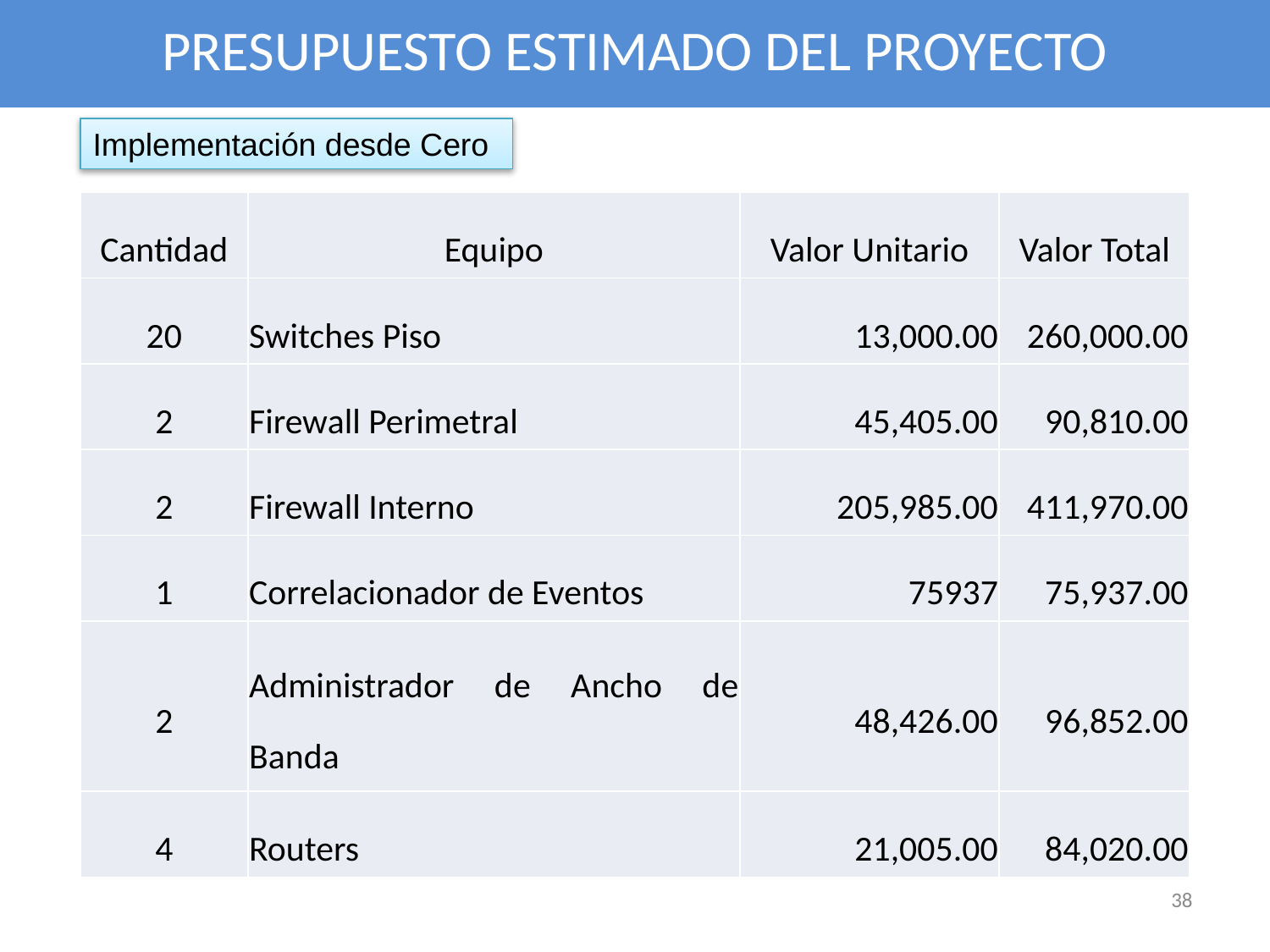

PRESUPUESTO ESTIMADO DEL PROYECTO
Implementación desde Cero
| Cantidad | Equipo | Valor Unitario | Valor Total |
| --- | --- | --- | --- |
| 20 | Switches Piso | 13,000.00 | 260,000.00 |
| 2 | Firewall Perimetral | 45,405.00 | 90,810.00 |
| 2 | Firewall Interno | 205,985.00 | 411,970.00 |
| 1 | Correlacionador de Eventos | 75937 | 75,937.00 |
| 2 | Administrador de Ancho de Banda | 48,426.00 | 96,852.00 |
| 4 | Routers | 21,005.00 | 84,020.00 |
38